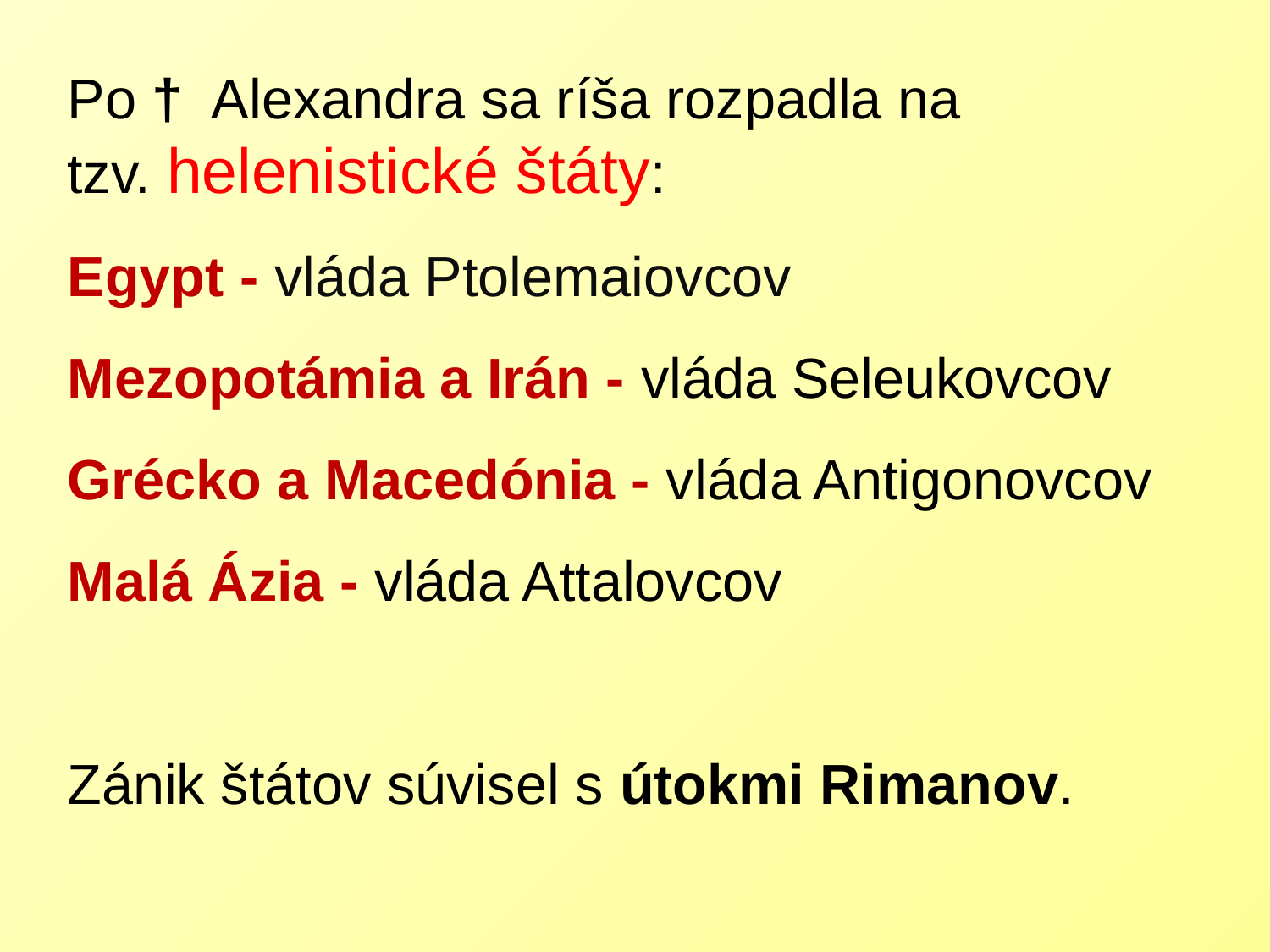

Po †  Alexandra sa ríša rozpadla na
tzv. helenistické štáty:
Egypt - vláda Ptolemaiovcov
Mezopotámia a Irán - vláda Seleukovcov
Grécko a Macedónia - vláda Antigonovcov
Malá Ázia - vláda Attalovcov

Zánik štátov súvisel s útokmi Rimanov.